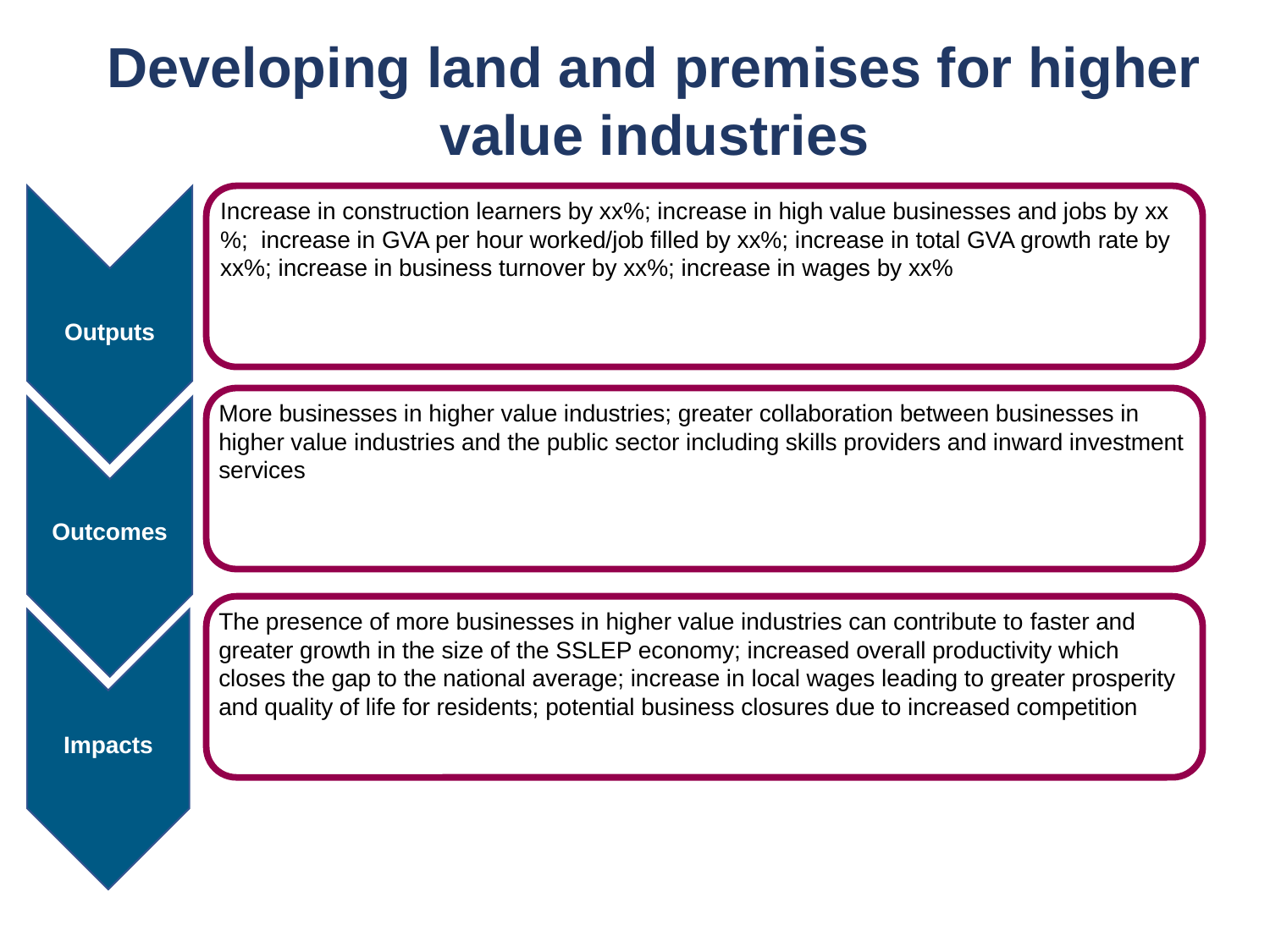

Developing land and premises for higher value industries

Outputs
Outcomes
Impacts

Increase in construction learners by xx%; increase in high value businesses and jobs by xx%;  increase in GVA per hour worked/job filled by xx%; increase in total GVA growth rate by xx%; increase in business turnover by xx%; increase in wages by xx%

More businesses in higher value industries; greater collaboration between businesses in higher value industries and the public sector including skills providers and inward investment services

The presence of more businesses in higher value industries can contribute to faster and greater growth in the size of the SSLEP economy; increased overall productivity which closes the gap to the national average; increase in local wages leading to greater prosperity and quality of life for residents; potential business closures due to increased competition